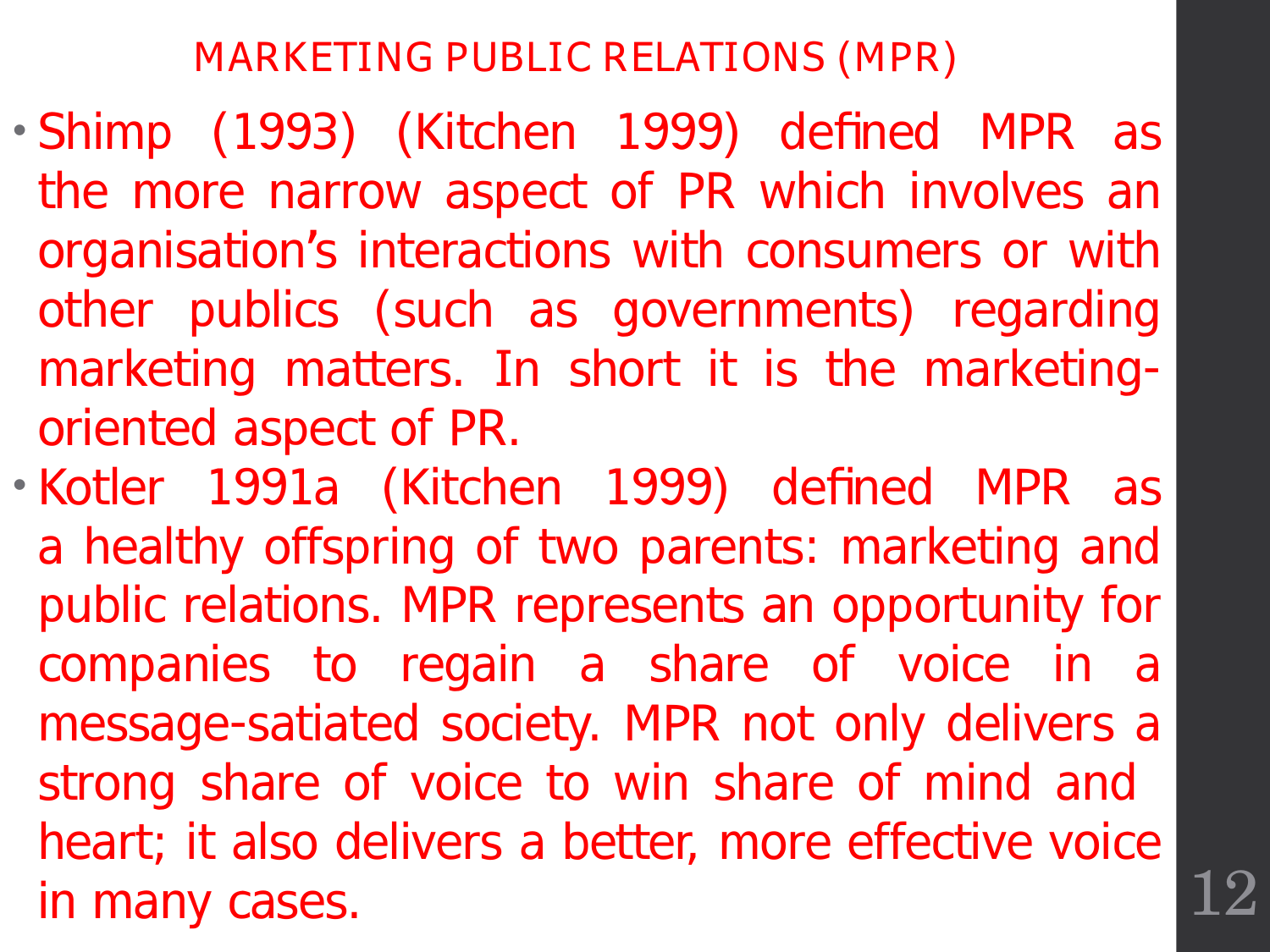

# MARKETING PUBLIC RELATIONS (MPR)
Shimp (1993) (Kitchen 1999) defined MPR as
the more narrow aspect of PR which involves an organisation’s interactions with consumers or with other publics (such as governments) regarding marketing matters. In short it is the marketing-oriented aspect of PR.
Kotler 1991a (Kitchen 1999) defined MPR as
a healthy offspring of two parents: marketing and public relations. MPR represents an opportunity for companies to regain a share of voice in a message-satiated society. MPR not only delivers a strong share of voice to win share of mind and  heart; it also delivers a better, more effective voice in many cases.

12